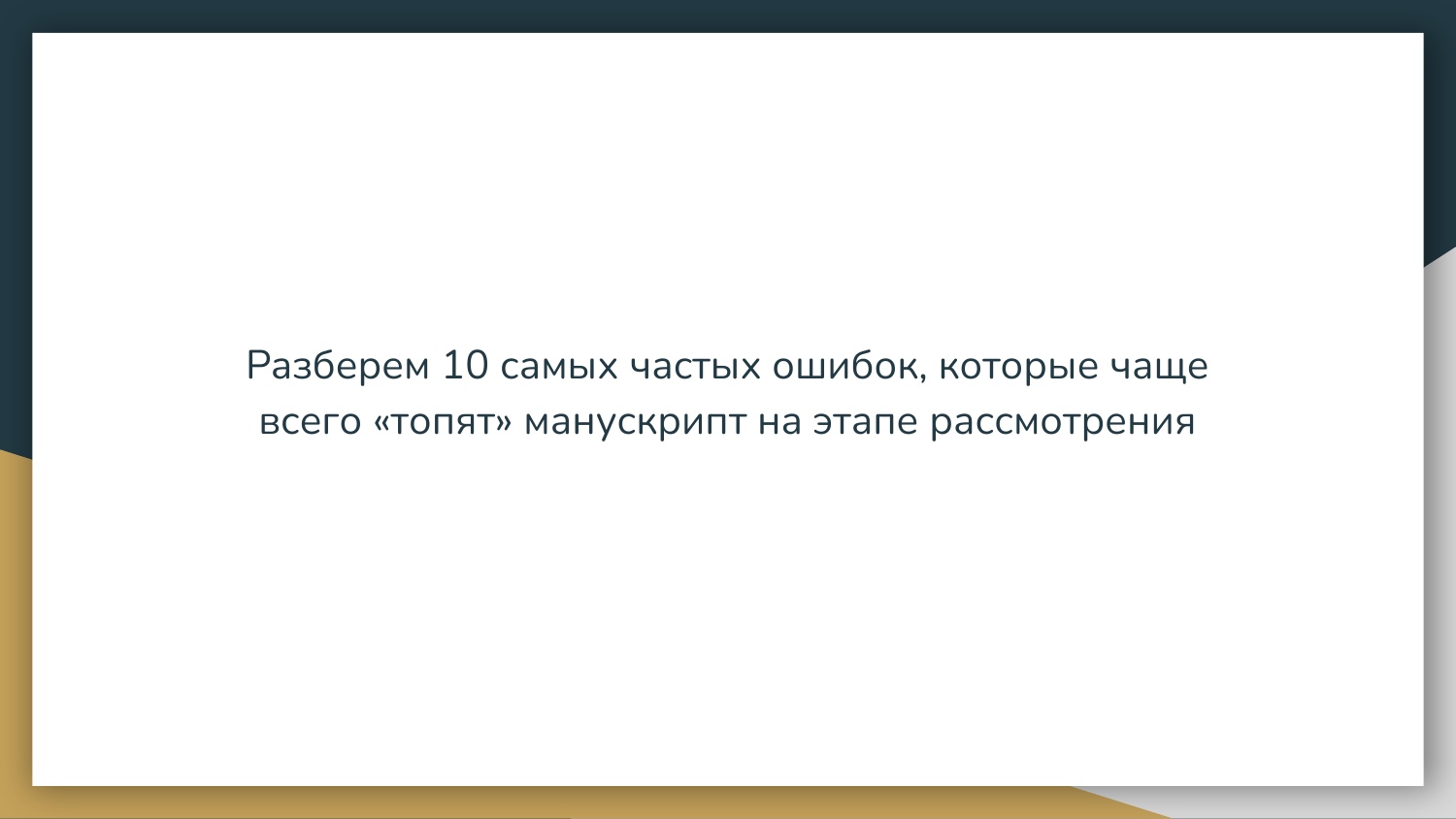

Разберем 10 самых частых ошибок, которые чаще всего «топят» манускрипт на этапе рассмотрения